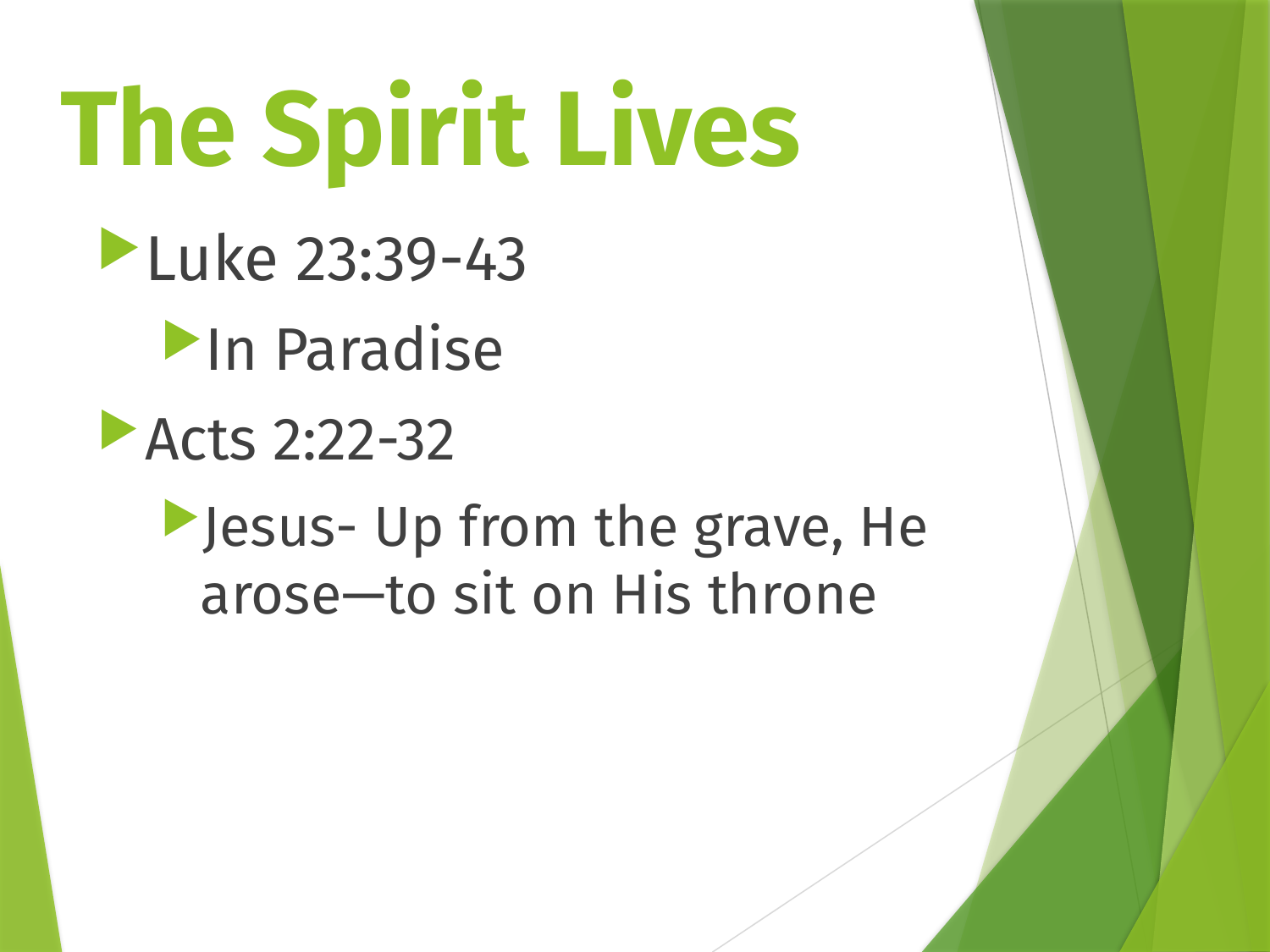

# The Spirit Lives
Luke 23:39-43
In Paradise
Acts 2:22-32
Jesus- Up from the grave, He arose—to sit on His throne